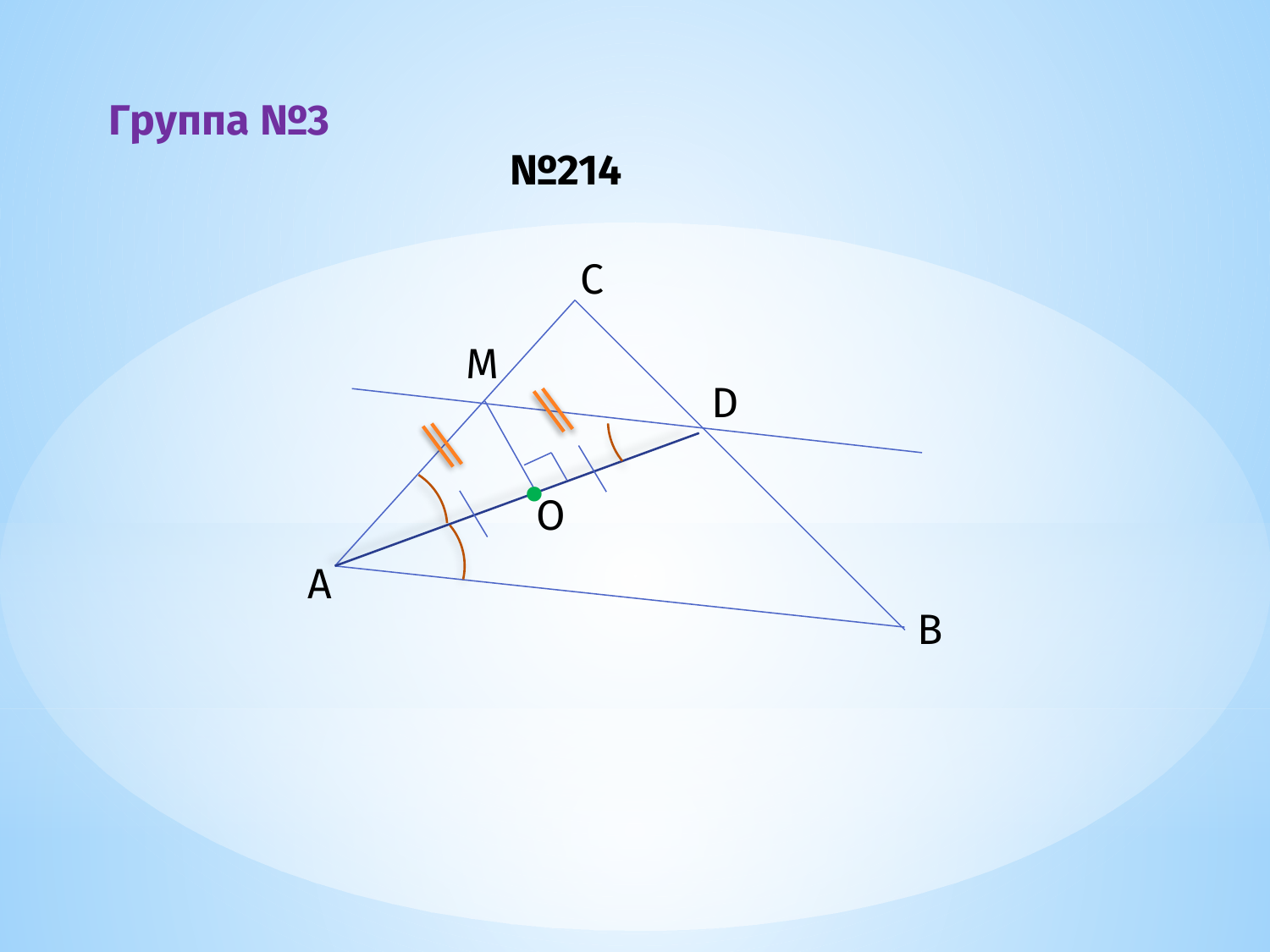

Группа №3
№214
C
M

D
.

O

A
B